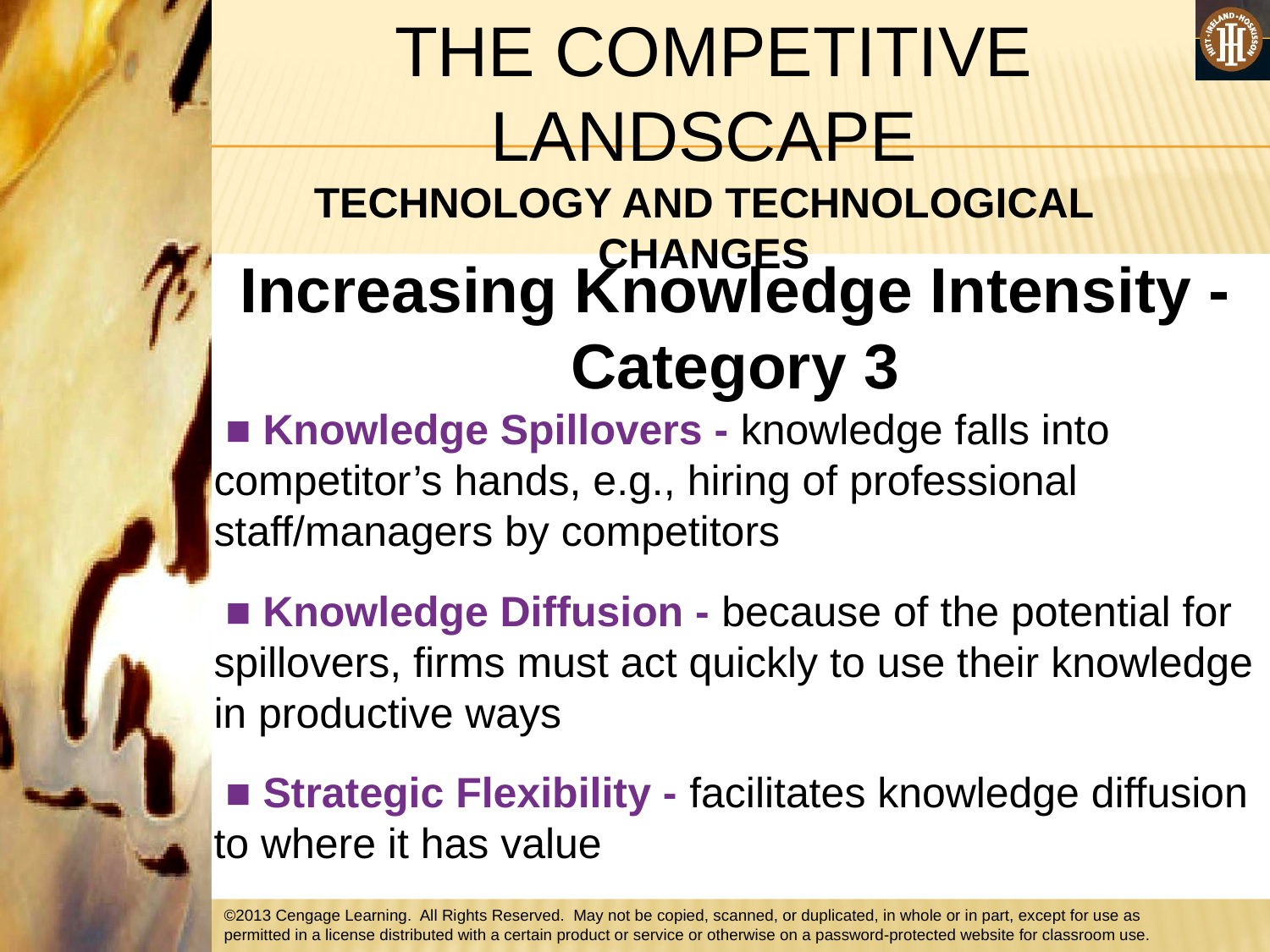

#
 THE COMPETITIVE LANDSCAPE
TECHNOLOGY AND TECHNOLOGICAL CHANGES

Increasing Knowledge Intensity - Category 3
 ■ Knowledge Spillovers - knowledge falls into competitor’s hands, e.g., hiring of professional staff/managers by competitors

 ■           Knowledge Diffusion - because of the potential for spillovers, firms must act quickly to use their knowledge in productive ways

 ■ Strategic Flexibility - facilitates knowledge diffusion to where it has value